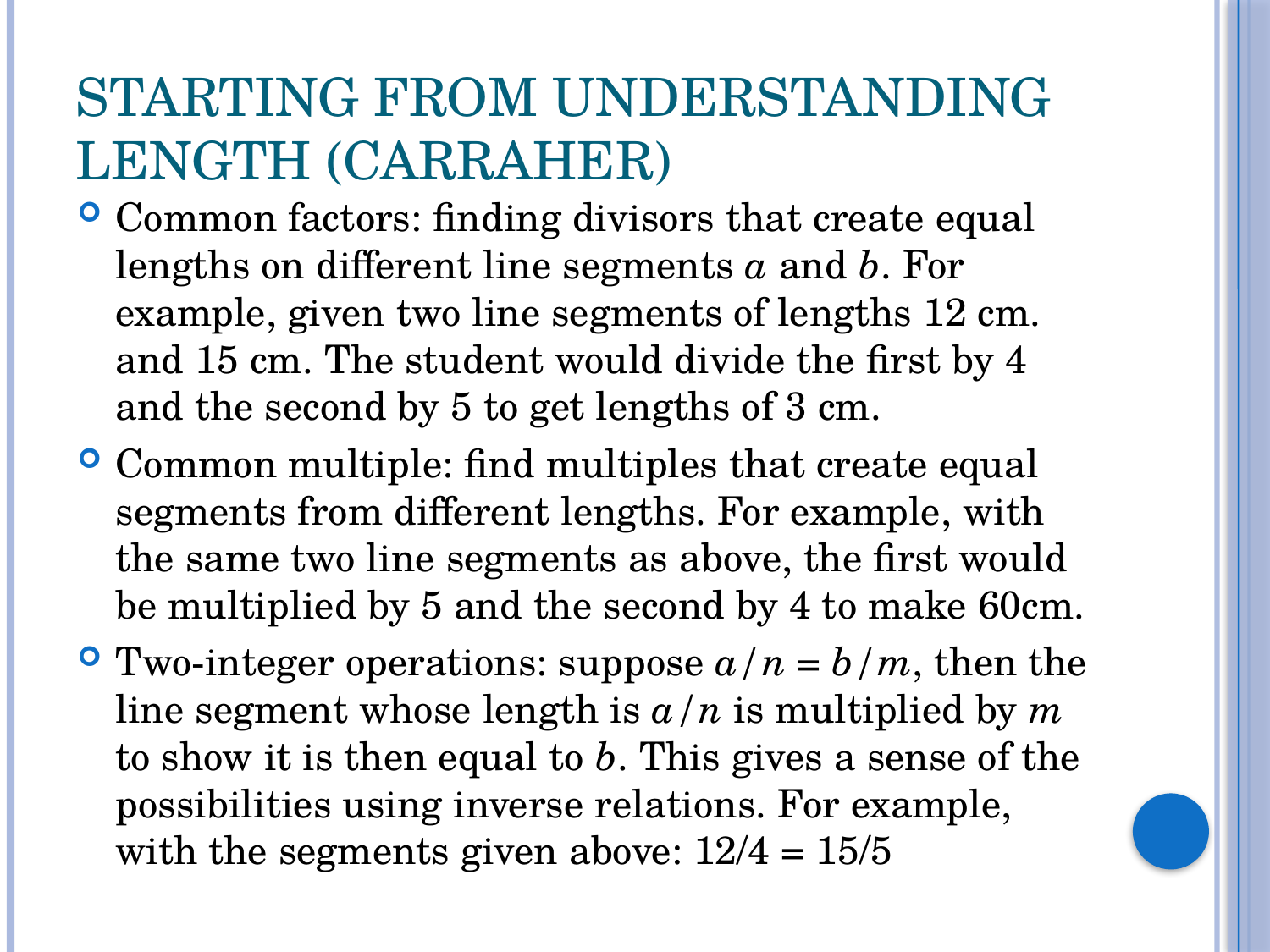

# Starting from understanding length (carraher)
Common factors: finding divisors that create equal lengths on different line segments a and b. For example, given two line segments of lengths 12 cm. and 15 cm. The student would divide the first by 4 and the second by 5 to get lengths of 3 cm.
Common multiple: find multiples that create equal segments from different lengths. For example, with the same two line segments as above, the first would be multiplied by 5 and the second by 4 to make 60cm.
Two-integer operations: suppose a/n = b/m, then the line segment whose length is a/n is multiplied by m to show it is then equal to b. This gives a sense of the possibilities using inverse relations. For example, with the segments given above: 12/4 = 15/5